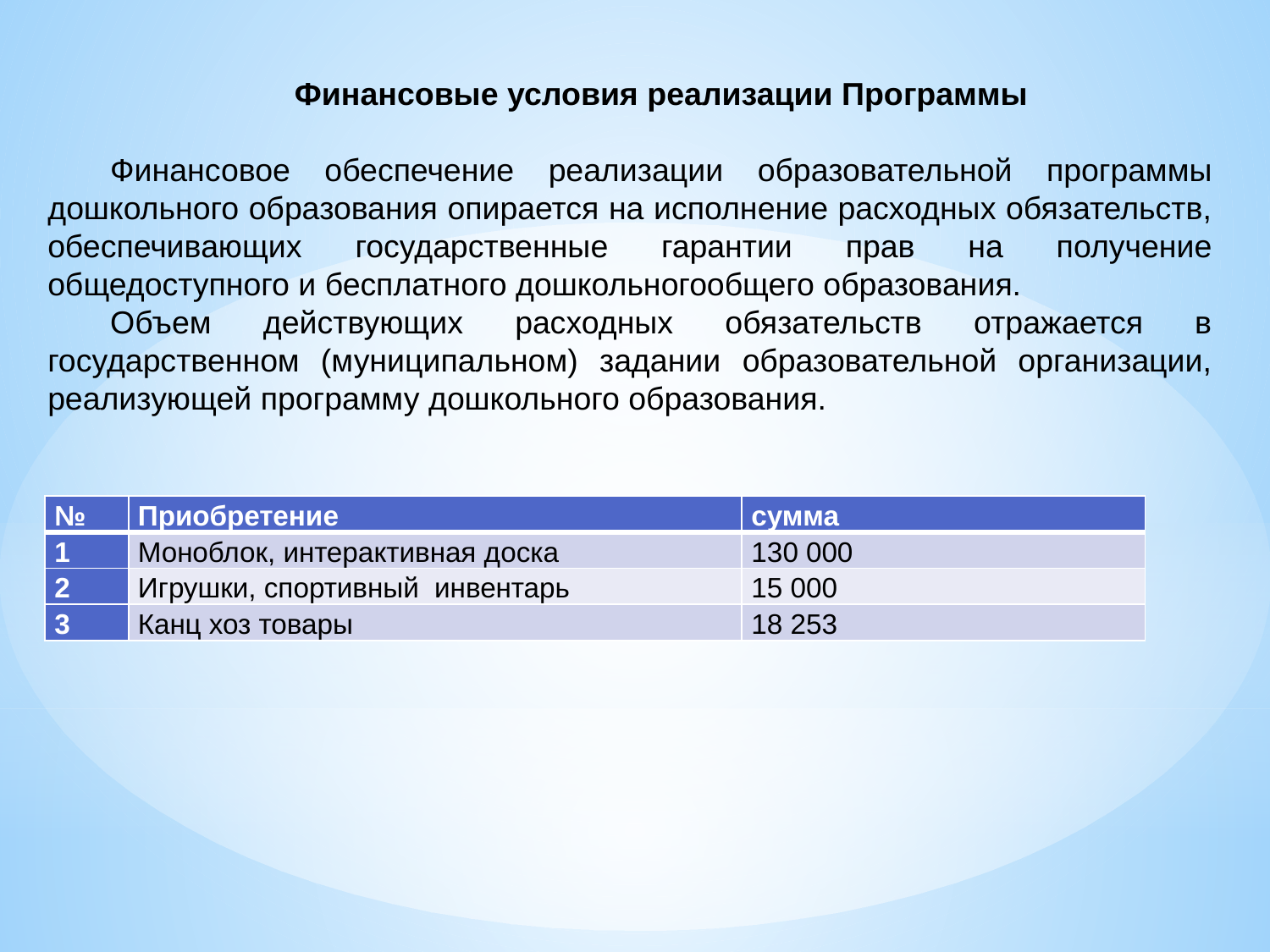

Финансовые условия реализации Программы

Финансовое обеспечение реализации образовательной программы дошкольного образования опирается на исполнение расходных обязательств, обеспечивающих государственные гарантии прав на получение общедоступного и бесплатного дошкольногообщего образования.
Объем действующих расходных обязательств отражается в государственном (муниципальном) задании образовательной организации, реализующей программу дошкольного образования.

| № | Приобретение | сумма |
| --- | --- | --- |
| 1 | Моноблок, интерактивная доска | 130 000 |
| 2 | Игрушки, спортивный инвентарь | 15 000 |
| 3 | Канц хоз товары | 18 253 |